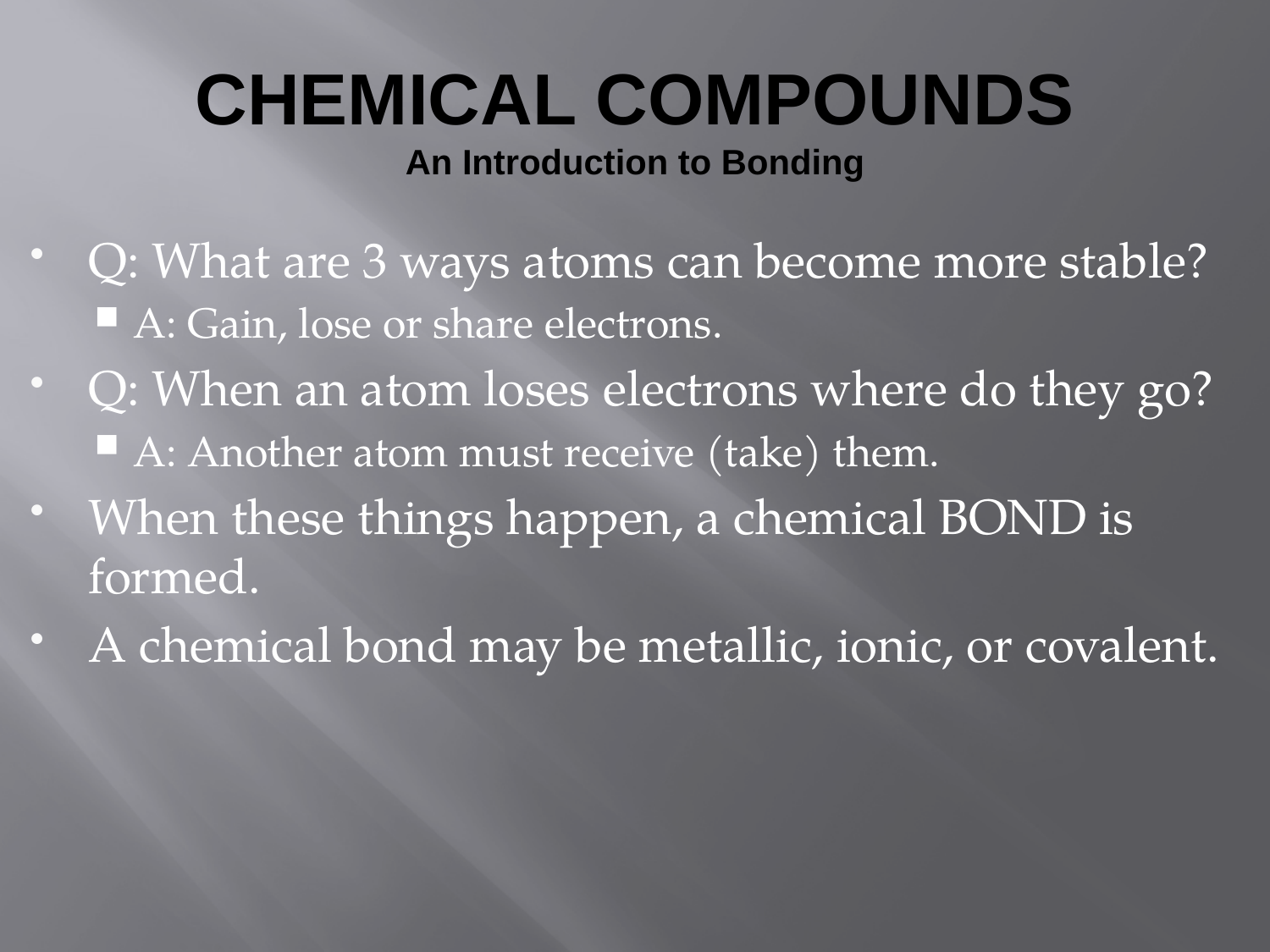

# CHEMICAL COMPOUNDS An Introduction to Bonding
Q: What are 3 ways atoms can become more stable?
A: Gain, lose or share electrons.
Q: When an atom loses electrons where do they go?
A: Another atom must receive (take) them.
When these things happen, a chemical BOND is formed.
A chemical bond may be metallic, ionic, or covalent.